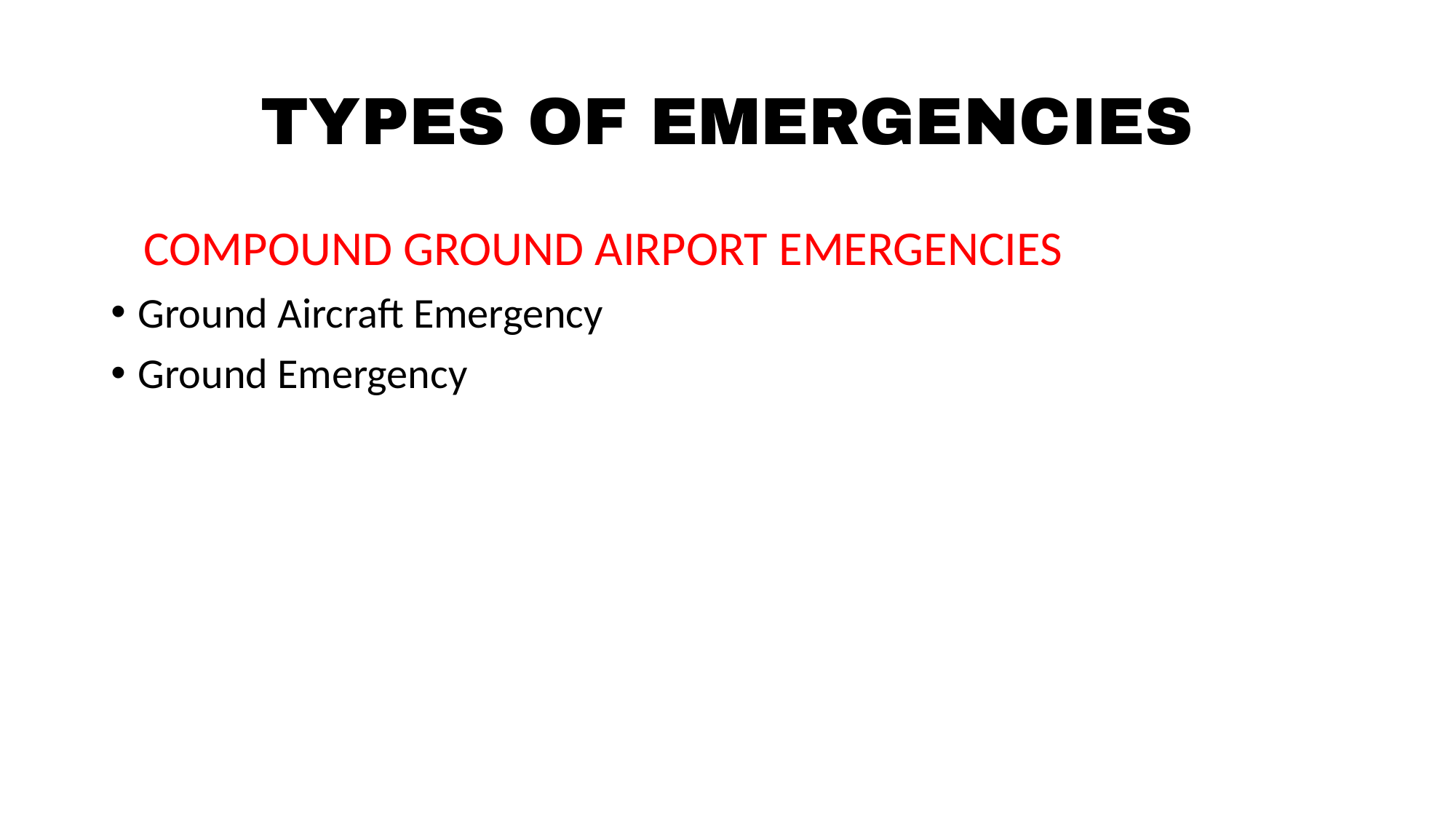

# TYPES OF EMERGENCIES
   COMPOUND GROUND AIRPORT EMERGENCIES
Ground Aircraft Emergency
Ground Emergency